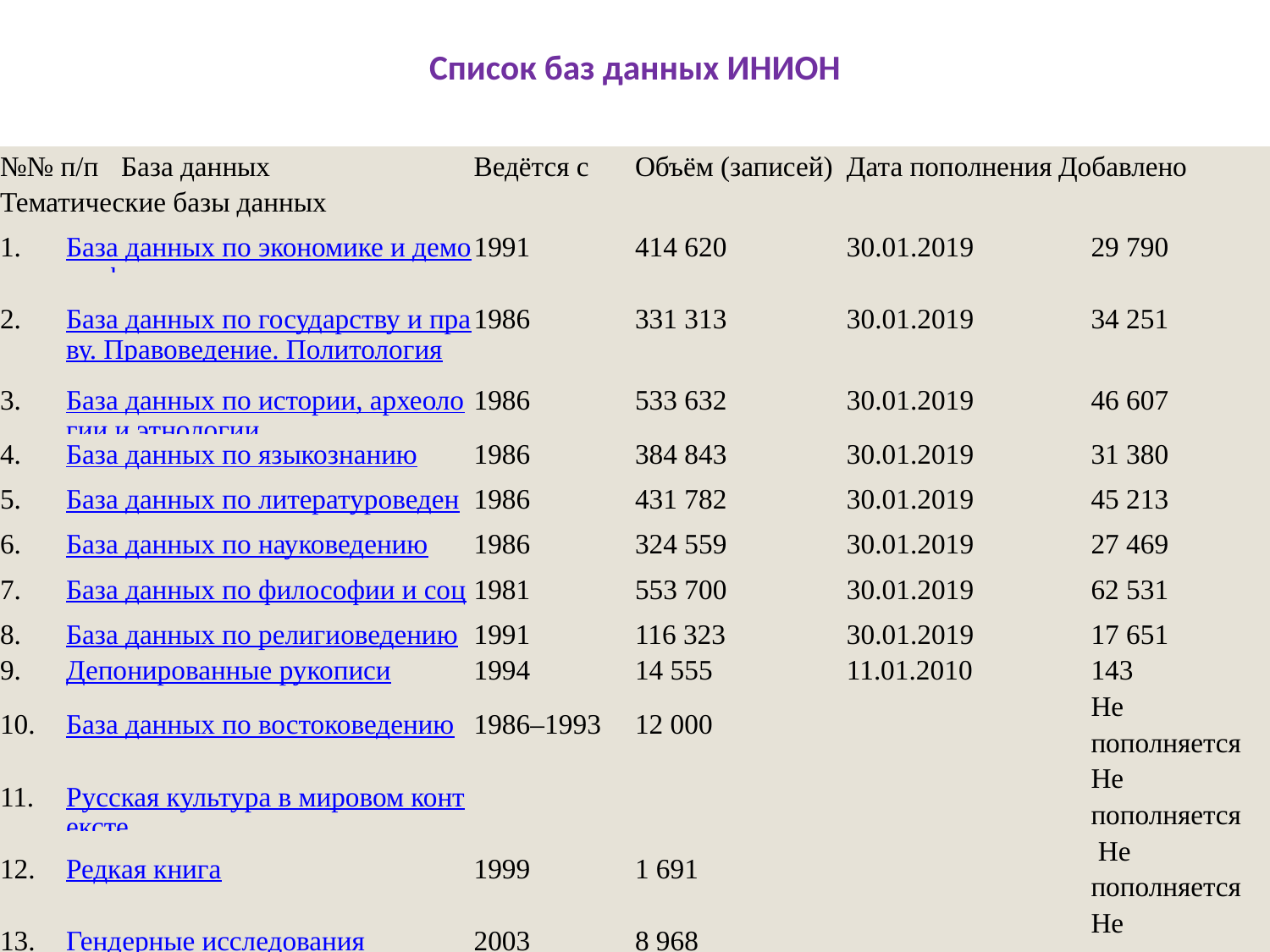

# Список баз данных ИНИОН
| №№ п/п |  | База данных | Ведётся с | Объём (записей) | Дата пополнения | Добавлено |  |
| --- | --- | --- | --- | --- | --- | --- | --- |
| Тематические базы данных |  |  |  |  |  |  |  |
| 1. | База данных по экономике и демографии |  | 1991 | 414 620 | 30.01.2019 |  | 29 790 |
| 2. | База данных по государству и праву. Правоведение. Политология |  | 1986 | 331 313 | 30.01.2019 |  | 34 251 |
| 3. | База данных по истории, археологии и этнологии |  | 1986 | 533 632 | 30.01.2019 |  | 46 607 |
| 4. | База данных по языкознанию |  | 1986 | 384 843 | 30.01.2019 |  | 31 380 |
| 5. | База данных по литературоведению |  | 1986 | 431 782 | 30.01.2019 |  | 45 213 |
| 6. | База данных по науковедению |  | 1986 | 324 559 | 30.01.2019 |  | 27 469 |
| 7. | База данных по философии и социологии |  | 1981 | 553 700 | 30.01.2019 |  | 62 531 |
| 8. | База данных по религиоведению |  | 1991 | 116 323 | 30.01.2019 |  | 17 651 |
| 9. | Депонированные рукописи |  | 1994 | 14 555 | 11.01.2010 |  | 143 |
| 10. | База данных по востоковедению |  | 1986–1993 | 12 000 |  |  | Не пополняется |
| 11. | Русская культура в мировом контексте |  |  |  |  |  | Не пополняется |
| 12. | Редкая книга |  | 1999 | 1 691 |  |  | Не пополняется |
| 13. | Гендерные исследования |  | 2003 | 8 968 |  |  | Не пополняется |
| 14. | База данных перемещенных книг |  | 2003 | 3 818 |  |  | Не пополняется |